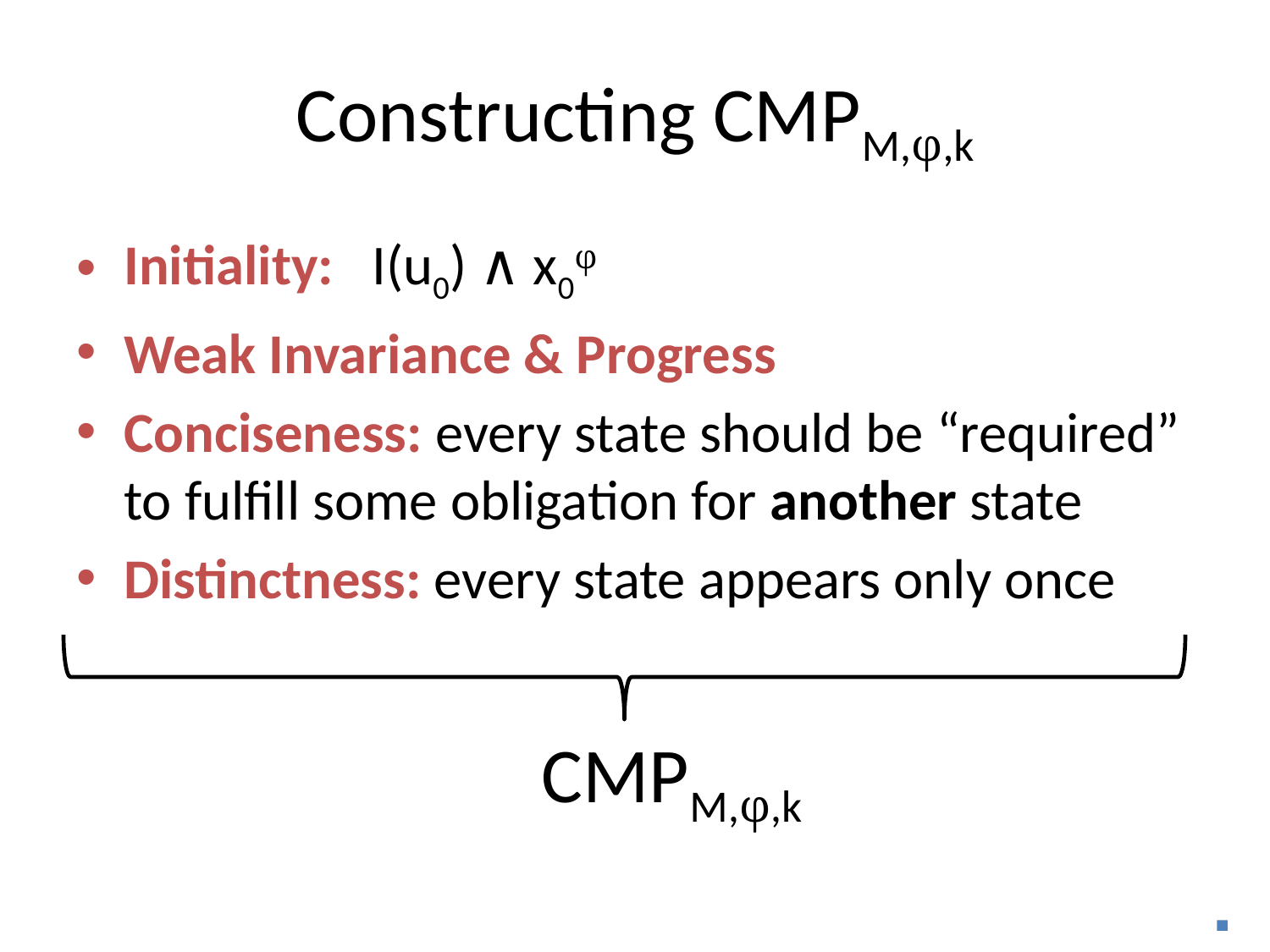

# Constructing CMPM,φ,k

Initiality:   I(u0) ∧ x0φ
Weak Invariance & Progress
Conciseness: every state should be “required” to fulfill some obligation for another state
Distinctness: every state appears only once
CMPM,φ,k